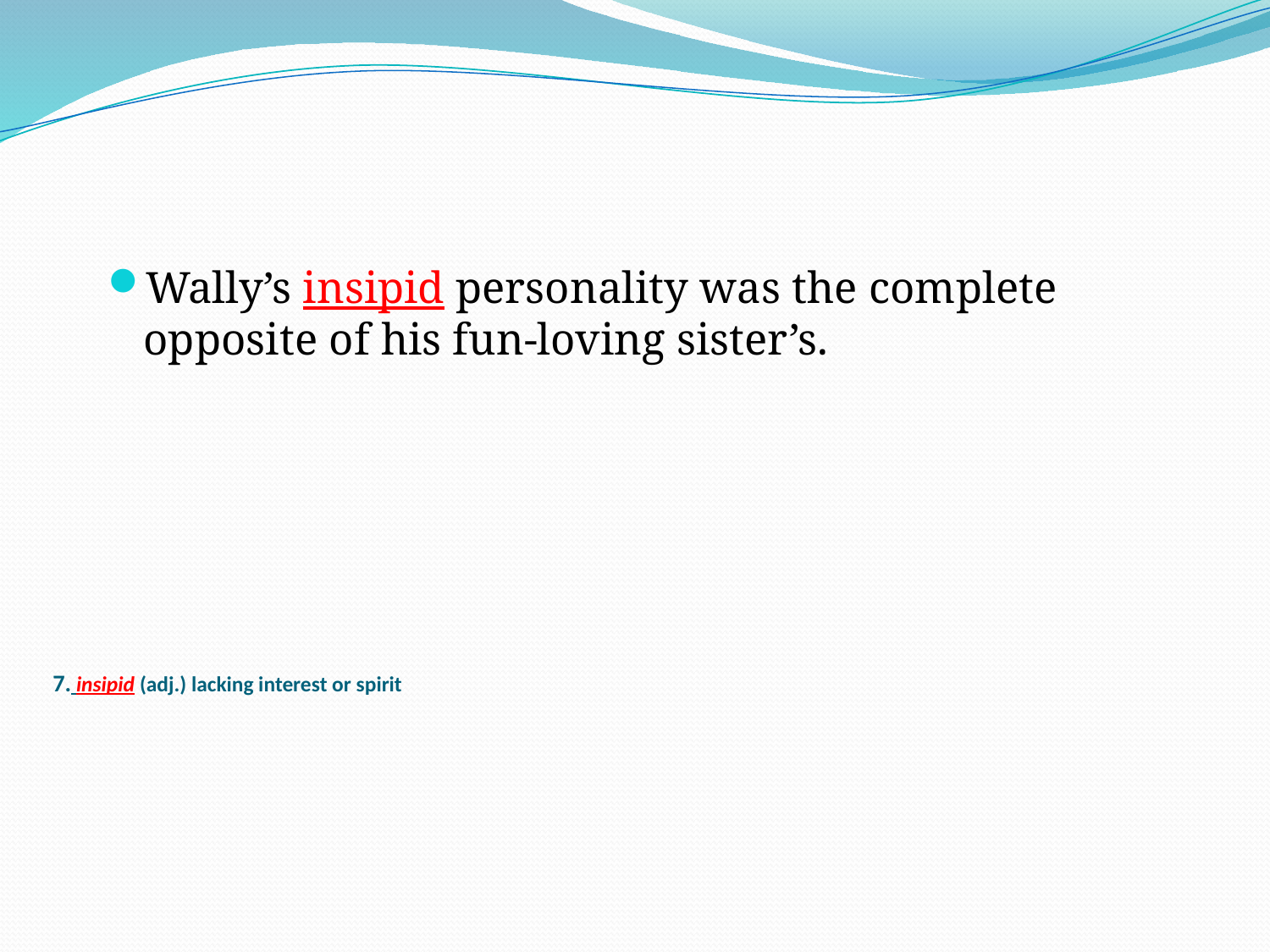

Wally’s insipid personality was the complete opposite of his fun-loving sister’s.
# 7. insipid (adj.) lacking interest or spirit